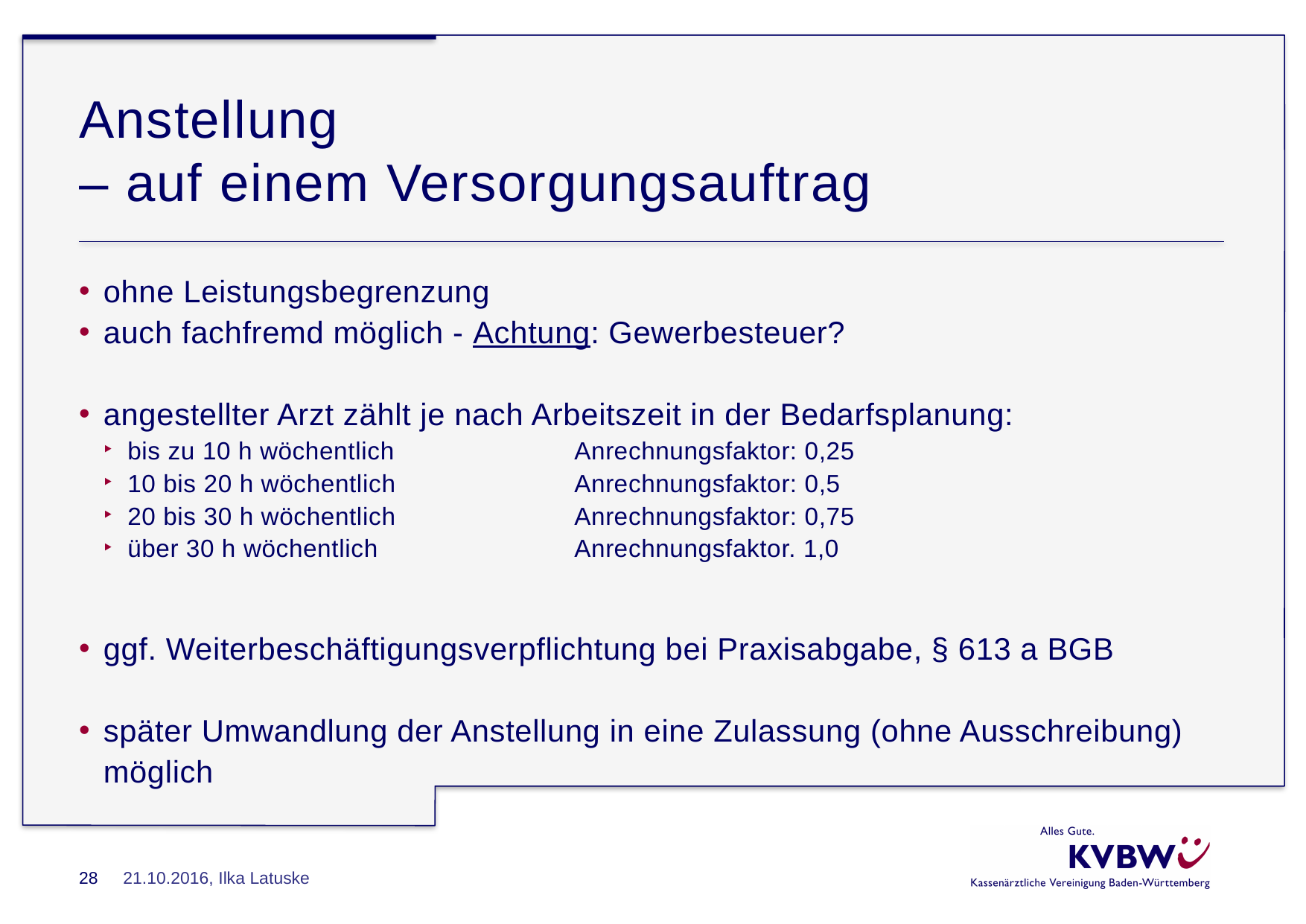

# Anstellung – auf einem Versorgungsauftrag
ohne Leistungsbegrenzung
auch fachfremd möglich - Achtung: Gewerbesteuer?

angestellter Arzt zählt je nach Arbeitszeit in der Bedarfsplanung:
bis zu 10 h wöchentlich		Anrechnungsfaktor: 0,25
10 bis 20 h wöchentlich		Anrechnungsfaktor: 0,5
20 bis 30 h wöchentlich		Anrechnungsfaktor: 0,75
über 30 h wöchentlich		Anrechnungsfaktor. 1,0

ggf. Weiterbeschäftigungsverpflichtung bei Praxisabgabe, § 613 a BGB

später Umwandlung der Anstellung in eine Zulassung (ohne Ausschreibung) möglich

28
21.10.2016, Ilka Latuske